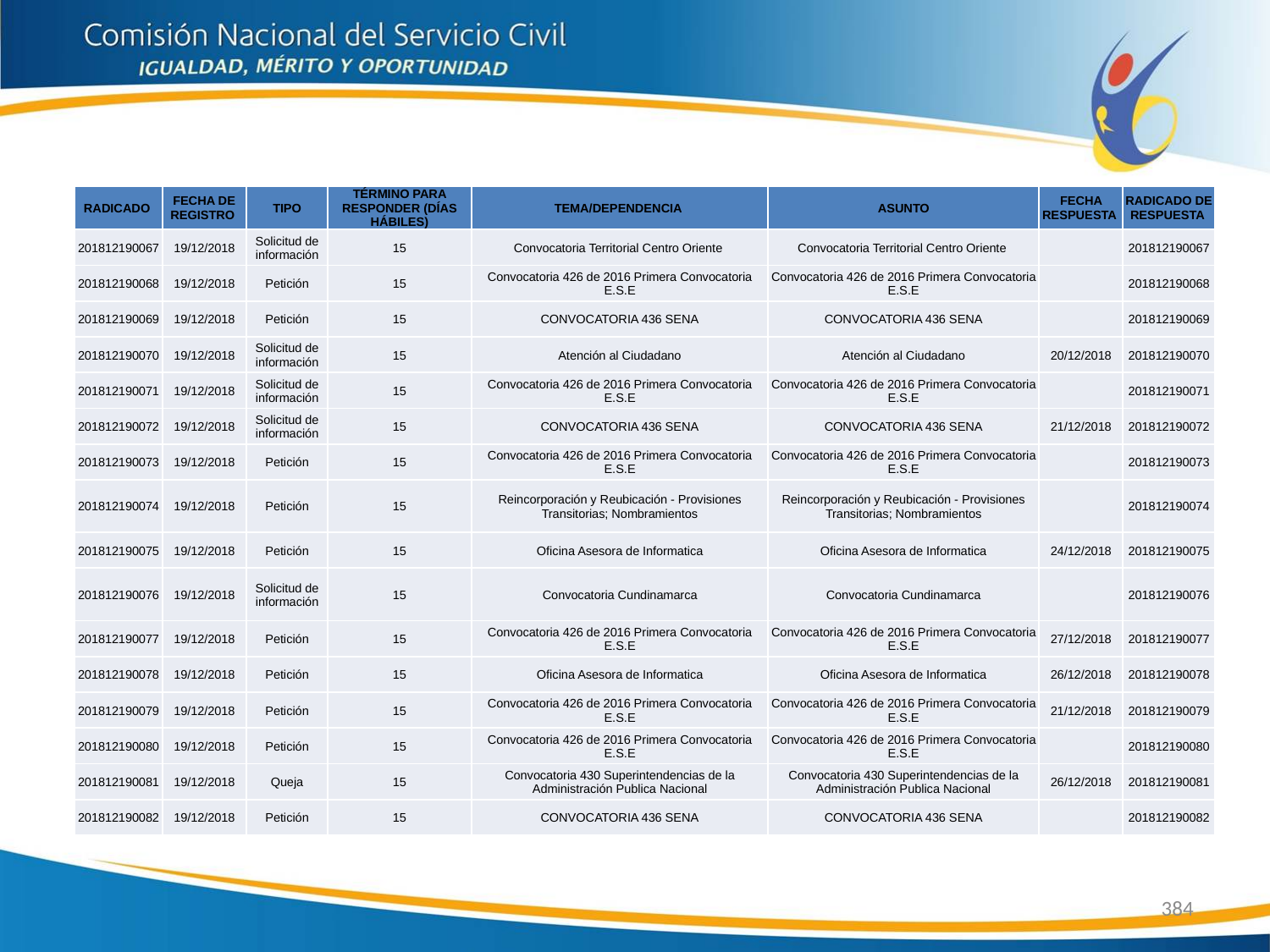

| RADICADO | FECHA DE REGISTRO | TIPO | TÉRMINO PARA RESPONDER (DÍAS HÁBILES) | TEMA/DEPENDENCIA | ASUNTO | FECHA RESPUESTA | RADICADO DE RESPUESTA |
| --- | --- | --- | --- | --- | --- | --- | --- |
| 201812190067 | 19/12/2018 | Solicitud de información | 15 | Convocatoria Territorial Centro Oriente | Convocatoria Territorial Centro Oriente |  | 201812190067 |
| 201812190068 | 19/12/2018 | Petición | 15 | Convocatoria 426 de 2016 Primera Convocatoria E.S.E | Convocatoria 426 de 2016 Primera Convocatoria E.S.E |  | 201812190068 |
| 201812190069 | 19/12/2018 | Petición | 15 | CONVOCATORIA 436 SENA | CONVOCATORIA 436 SENA |  | 201812190069 |
| 201812190070 | 19/12/2018 | Solicitud de información | 15 | Atención al Ciudadano | Atención al Ciudadano | 20/12/2018 | 201812190070 |
| 201812190071 | 19/12/2018 | Solicitud de información | 15 | Convocatoria 426 de 2016 Primera Convocatoria E.S.E | Convocatoria 426 de 2016 Primera Convocatoria E.S.E |  | 201812190071 |
| 201812190072 | 19/12/2018 | Solicitud de información | 15 | CONVOCATORIA 436 SENA | CONVOCATORIA 436 SENA | 21/12/2018 | 201812190072 |
| 201812190073 | 19/12/2018 | Petición | 15 | Convocatoria 426 de 2016 Primera Convocatoria E.S.E | Convocatoria 426 de 2016 Primera Convocatoria E.S.E |  | 201812190073 |
| 201812190074 | 19/12/2018 | Petición | 15 | Reincorporación y Reubicación - Provisiones Transitorias; Nombramientos | Reincorporación y Reubicación - Provisiones Transitorias; Nombramientos |  | 201812190074 |
| 201812190075 | 19/12/2018 | Petición | 15 | Oficina Asesora de Informatica | Oficina Asesora de Informatica | 24/12/2018 | 201812190075 |
| 201812190076 | 19/12/2018 | Solicitud de información | 15 | Convocatoria Cundinamarca | Convocatoria Cundinamarca |  | 201812190076 |
| 201812190077 | 19/12/2018 | Petición | 15 | Convocatoria 426 de 2016 Primera Convocatoria E.S.E | Convocatoria 426 de 2016 Primera Convocatoria E.S.E | 27/12/2018 | 201812190077 |
| 201812190078 | 19/12/2018 | Petición | 15 | Oficina Asesora de Informatica | Oficina Asesora de Informatica | 26/12/2018 | 201812190078 |
| 201812190079 | 19/12/2018 | Petición | 15 | Convocatoria 426 de 2016 Primera Convocatoria E.S.E | Convocatoria 426 de 2016 Primera Convocatoria E.S.E | 21/12/2018 | 201812190079 |
| 201812190080 | 19/12/2018 | Petición | 15 | Convocatoria 426 de 2016 Primera Convocatoria E.S.E | Convocatoria 426 de 2016 Primera Convocatoria E.S.E |  | 201812190080 |
| 201812190081 | 19/12/2018 | Queja | 15 | Convocatoria 430 Superintendencias de la Administración Publica Nacional | Convocatoria 430 Superintendencias de la Administración Publica Nacional | 26/12/2018 | 201812190081 |
| 201812190082 | 19/12/2018 | Petición | 15 | CONVOCATORIA 436 SENA | CONVOCATORIA 436 SENA |  | 201812190082 |
384